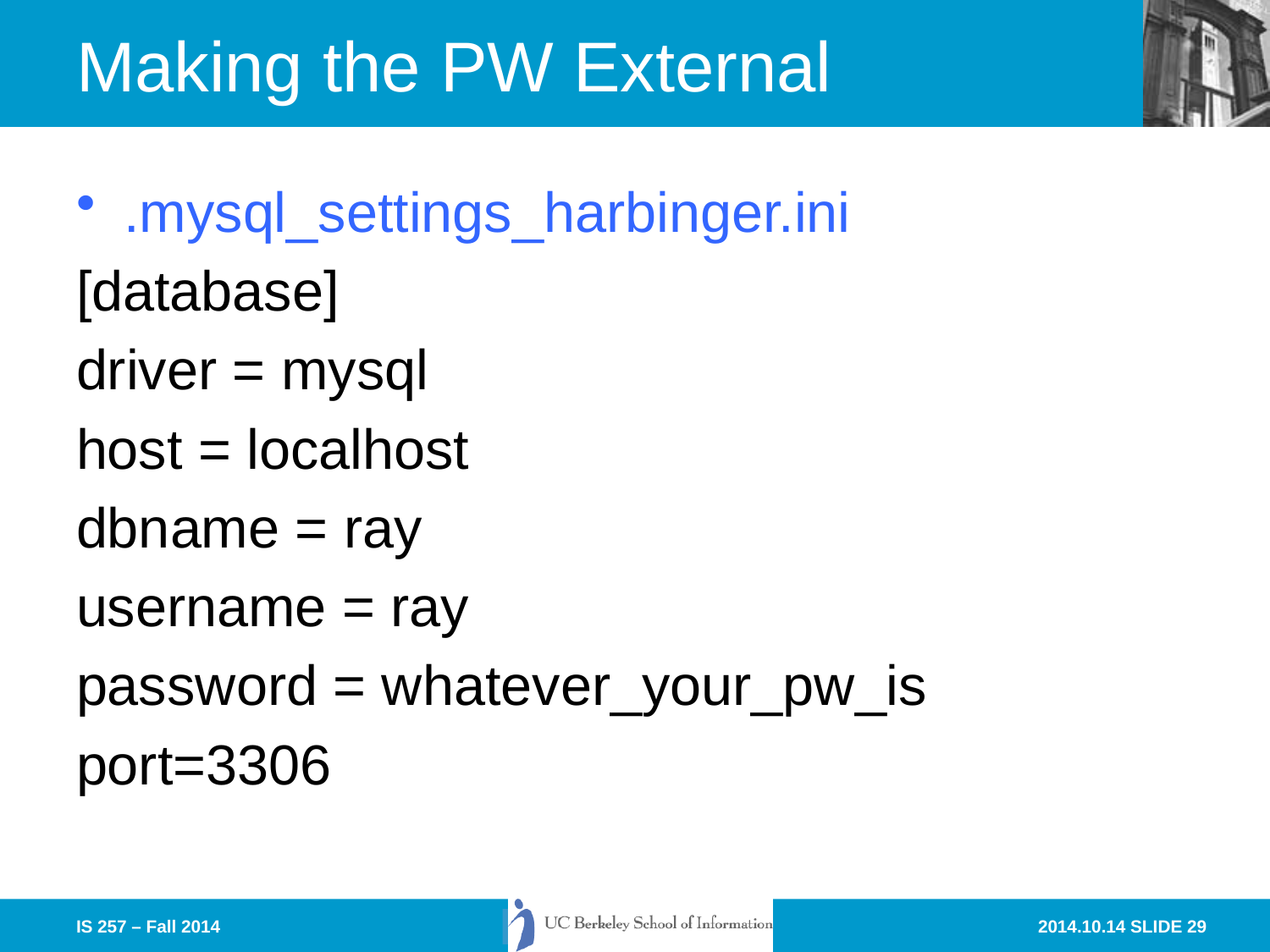

# Making the PW External
.mysql_settings_harbinger.ini
[database]
driver = mysql
host = localhost
dbname = ray
username = ray
password = whatever_your_pw_is
port=3306

IS 257 – Fall 2014